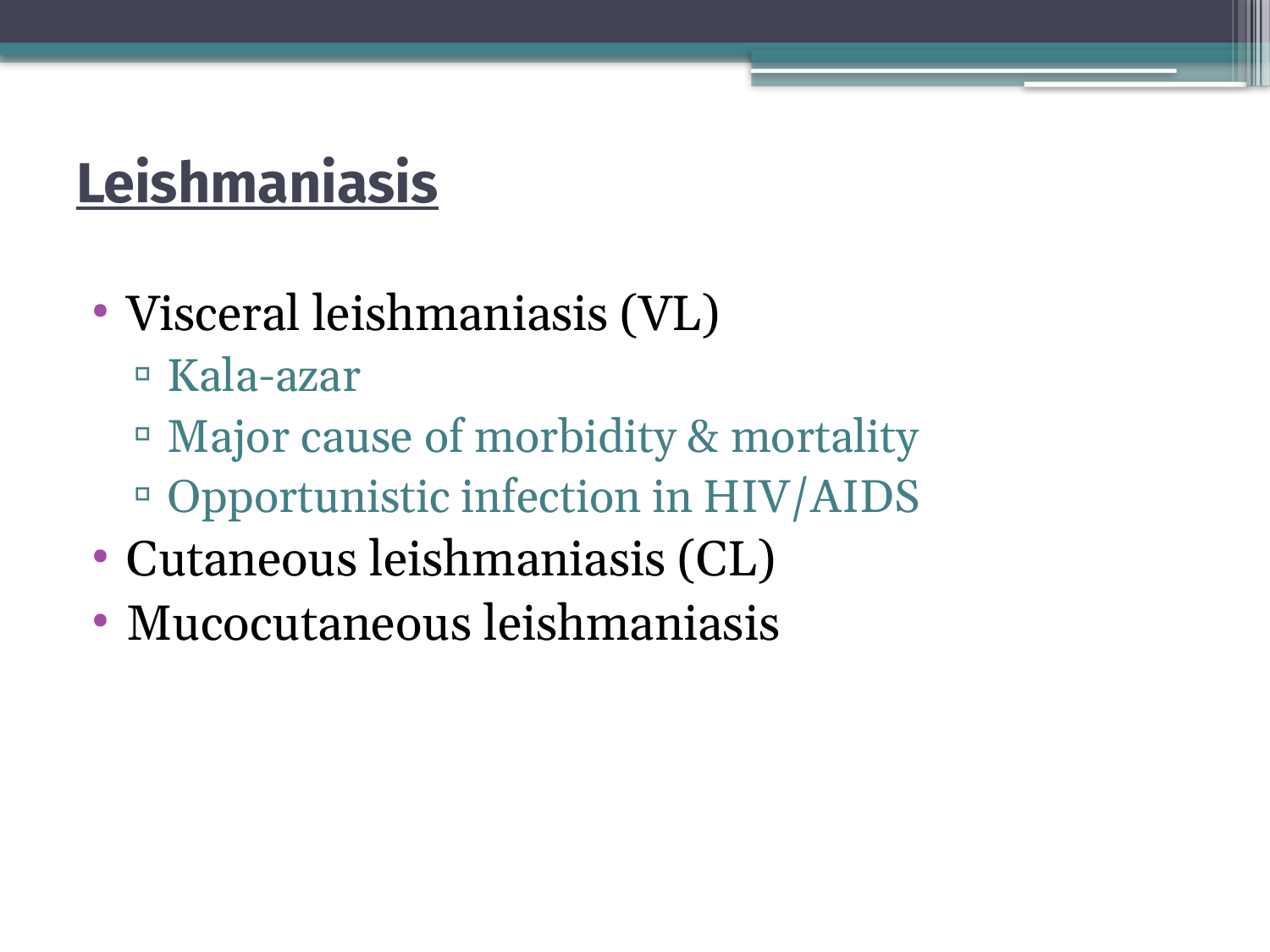

# Leishmaniasis
Visceral leishmaniasis (VL)
Kala-azar
Major cause of morbidity & mortality
Opportunistic infection in HIV/AIDS
Cutaneous leishmaniasis (CL)
Mucocutaneous leishmaniasis